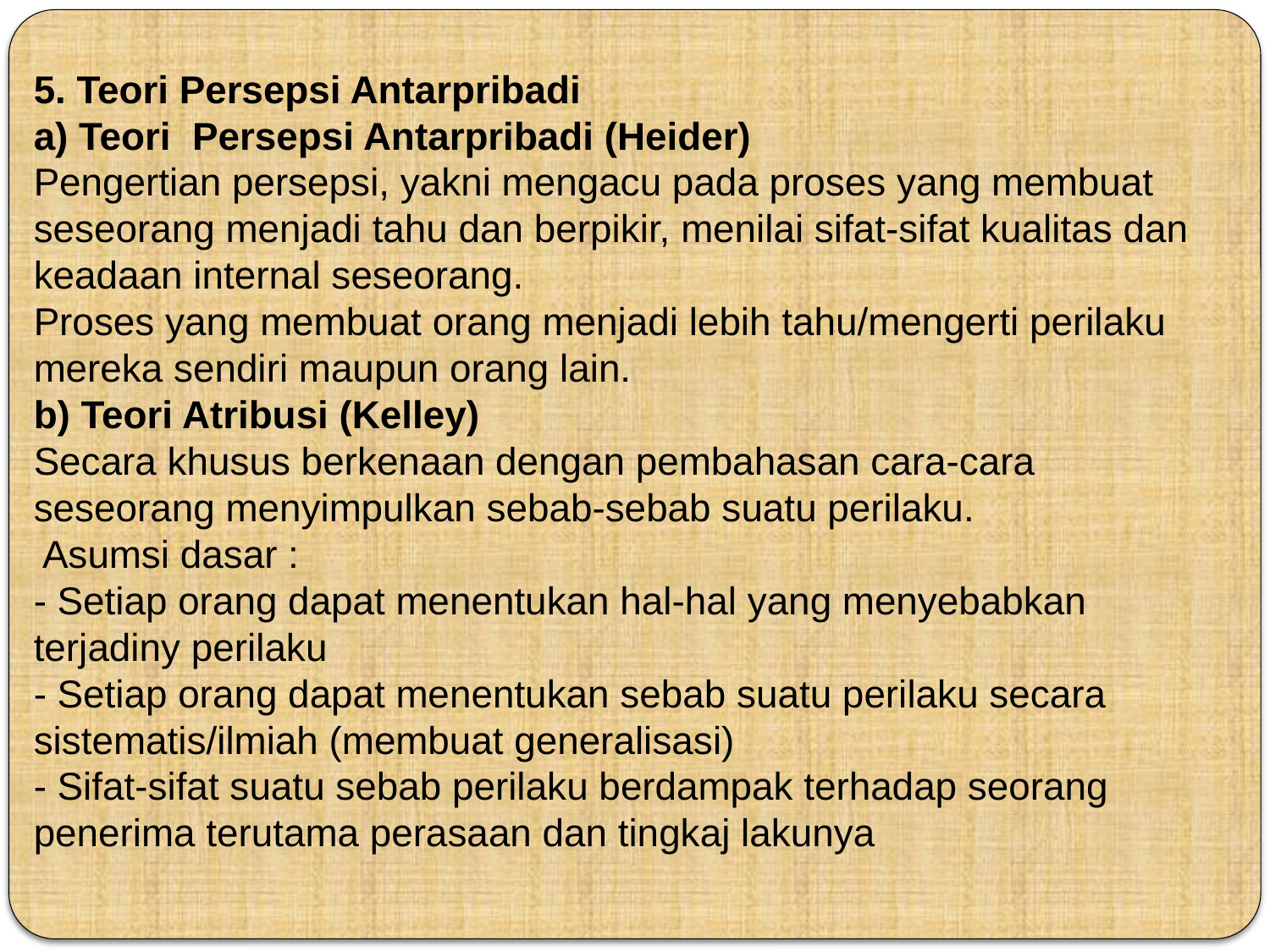

# 5. Teori Persepsi Antarpribadi a) Teori  Persepsi Antarpribadi (Heider) Pengertian persepsi, yakni mengacu pada proses yang membuat seseorang menjadi tahu dan berpikir, menilai sifat-sifat kualitas dan keadaan internal seseorang. Proses yang membuat orang menjadi lebih tahu/mengerti perilaku mereka sendiri maupun orang lain. b) Teori Atribusi (Kelley) Secara khusus berkenaan dengan pembahasan cara-cara seseorang menyimpulkan sebab-sebab suatu perilaku. Asumsi dasar : - Setiap orang dapat menentukan hal-hal yang menyebabkan terjadiny perilaku - Setiap orang dapat menentukan sebab suatu perilaku secara sistematis/ilmiah (membuat generalisasi) - Sifat-sifat suatu sebab perilaku berdampak terhadap seorang penerima terutama perasaan dan tingkaj lakunya